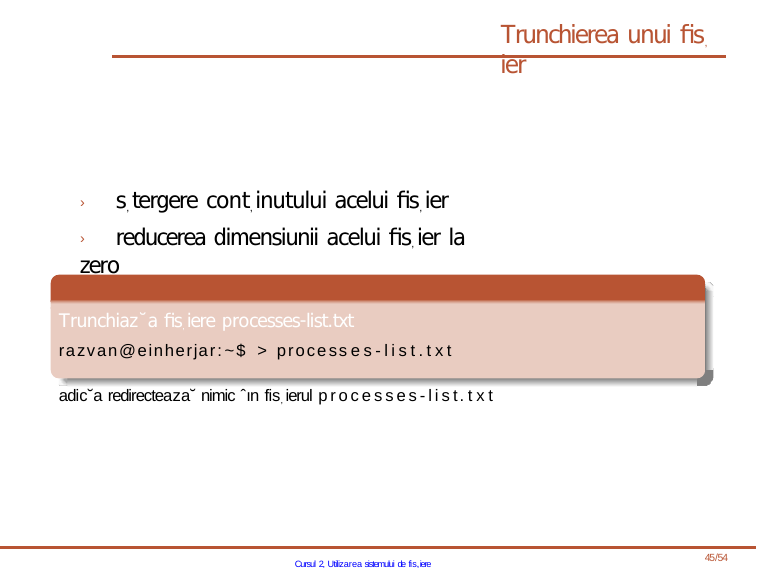

# Trunchierea unui fis, ier

›  s, tergere cont, inutului acelui fis, ier
›  reducerea dimensiunii acelui fis, ier la zero

Trunchiaz˘a fis, iere processes-list.txt
razvan@einherjar:~$  >  processes-list.txt

adic˘a redirecteaza˘ nimic ˆın fis, ierul processes-list.txt

Cursul 2, Utilizarea sistemului de fis,iere
45/54